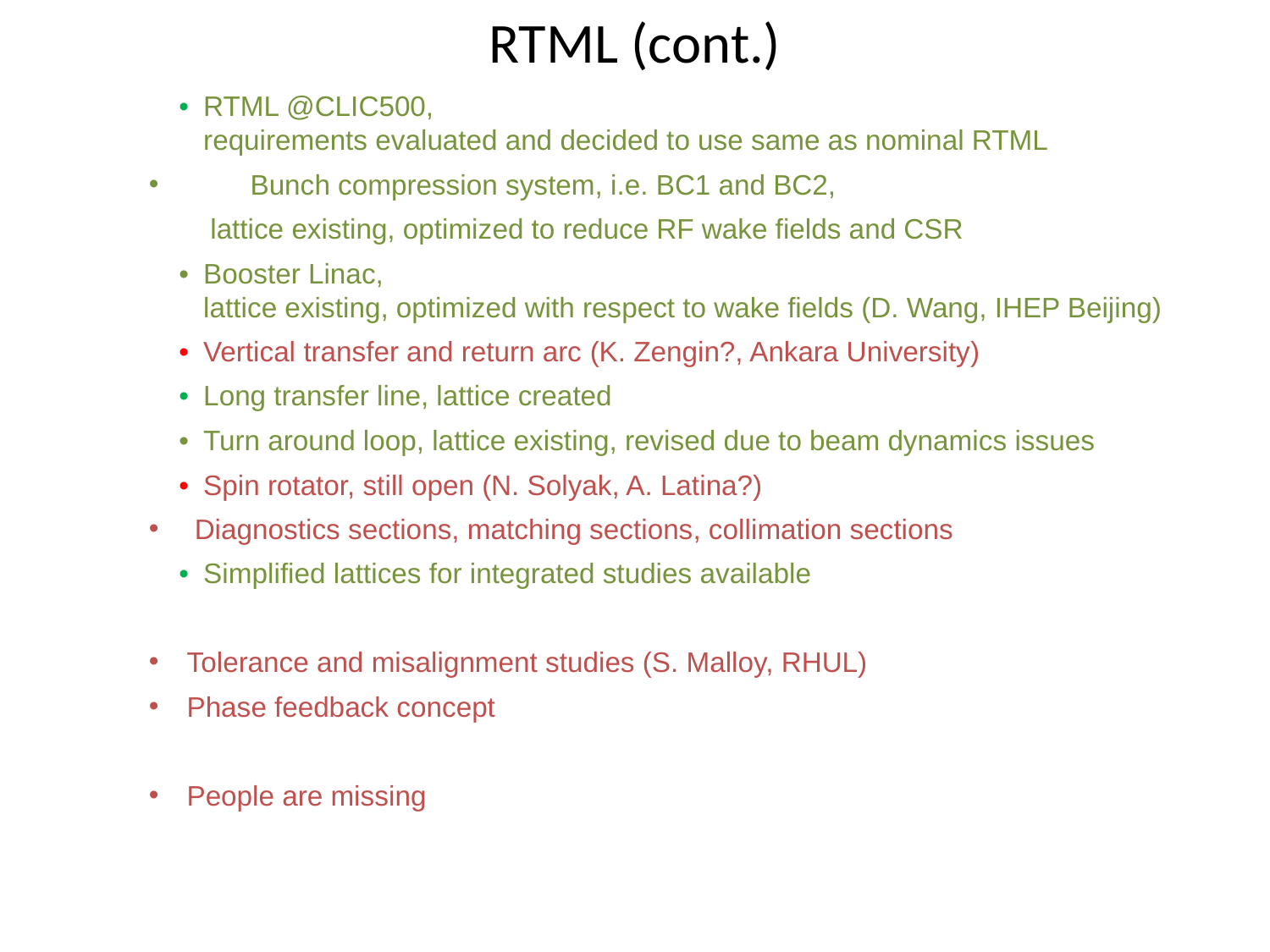

RTML (cont.)
	•	RTML @CLIC500,
		requirements evaluated and decided to use same as nominal RTML
	 Bunch compression system, i.e. BC1 and BC2,
    lattice existing, optimized to reduce RF wake fields and CSR
	•	Booster Linac,
		lattice existing, optimized with respect to wake fields (D. Wang, IHEP Beijing)
	•	Vertical transfer and return arc (K. Zengin?, Ankara University)
	•	Long transfer line, lattice created
	•	Turn around loop, lattice existing, revised due to beam dynamics issues
	•	Spin rotator, still open (N. Solyak, A. Latina?)
  Diagnostics sections, matching sections, collimation sections
	•	Simplified lattices for integrated studies available

 Tolerance and misalignment studies (S. Malloy, RHUL)
 Phase feedback concept

 People are missing